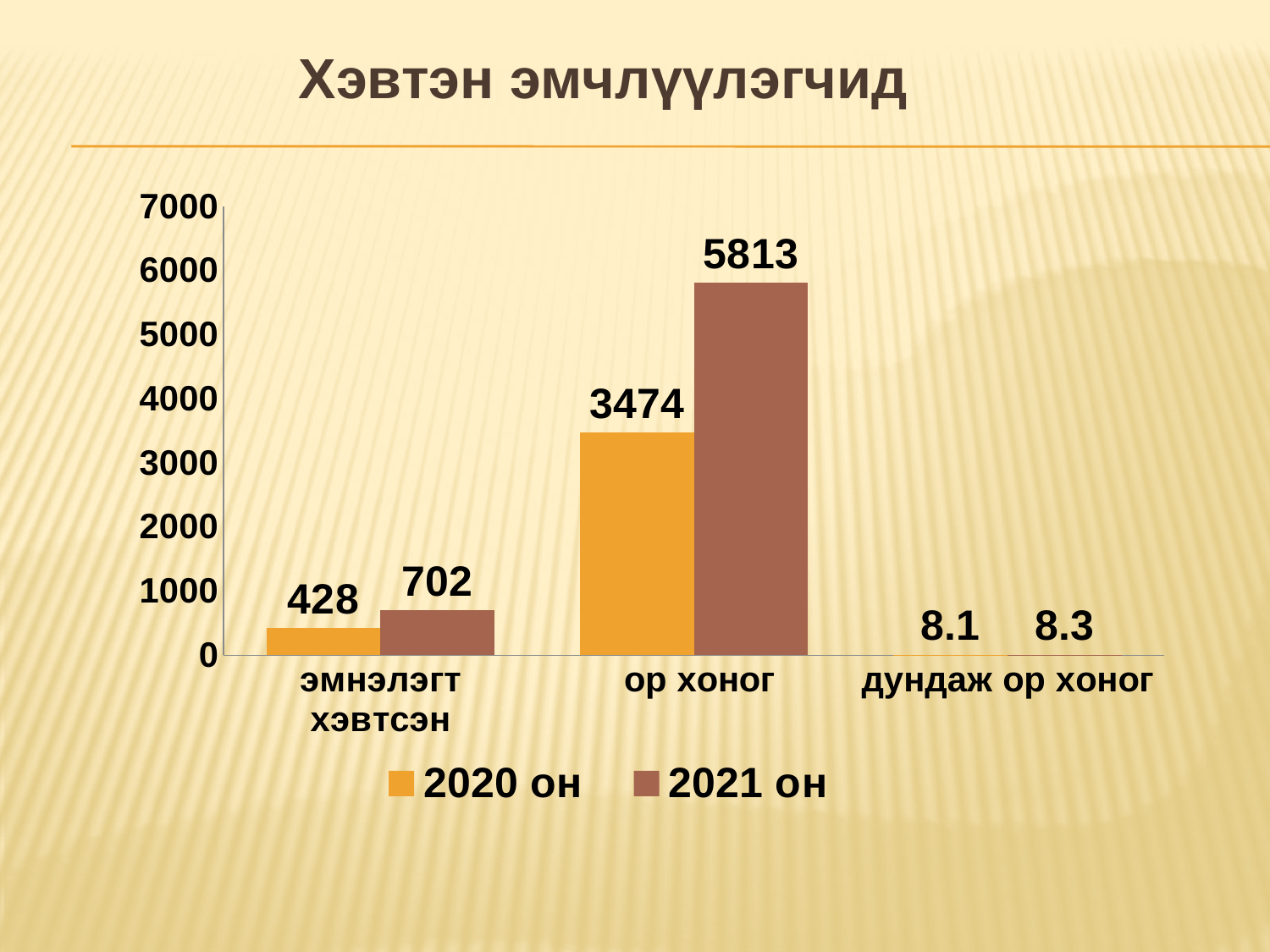

Хэвтэн эмчлүүлэгчид

### Chart

| Category | 2020 он   | 2021 он   |
|---|---|---|
| эмнэлэгт хэвтсэн | 428.0 | 702.0 |
|  ор хоног | 3474.0 | 5813.0 |
| дундаж ор хоног | 8.1 | 8.3 |